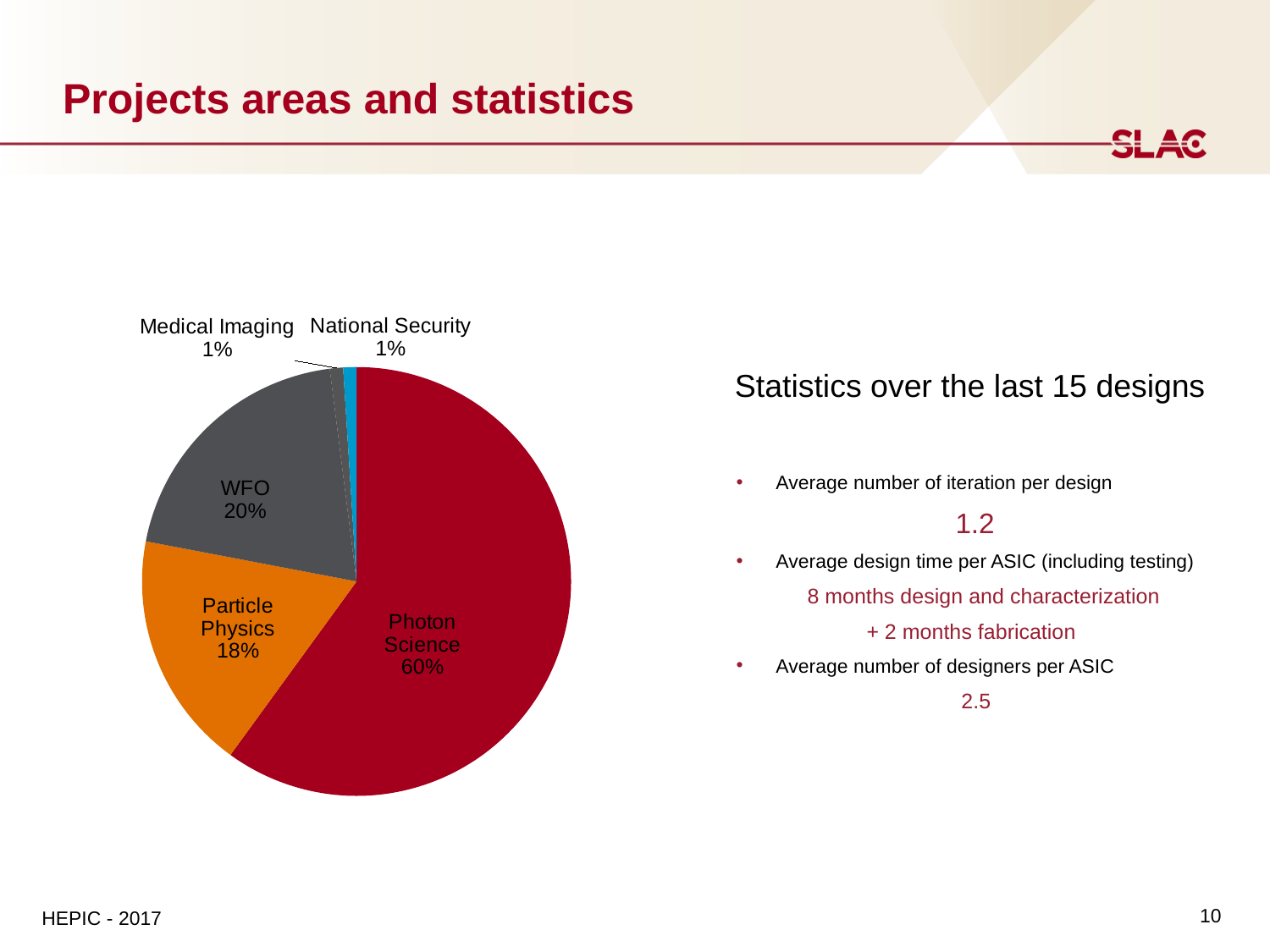

# Projects areas and statistics

### Chart

| Category |  |
|---|---|
| Photon Science | 60.0 |
| Particle Physics | 18.0 |
| WFO | 20.0 |
| Medical Imaging | 1.0 |
| National Security | 1.0 |
Statistics over the last 15 designs
Average number of iteration per design
                            1.2
Average design time per ASIC (including testing)
            8 months design and characterization
                      + 2 months fabrication
Average number of designers per ASIC
                                      2.5

10